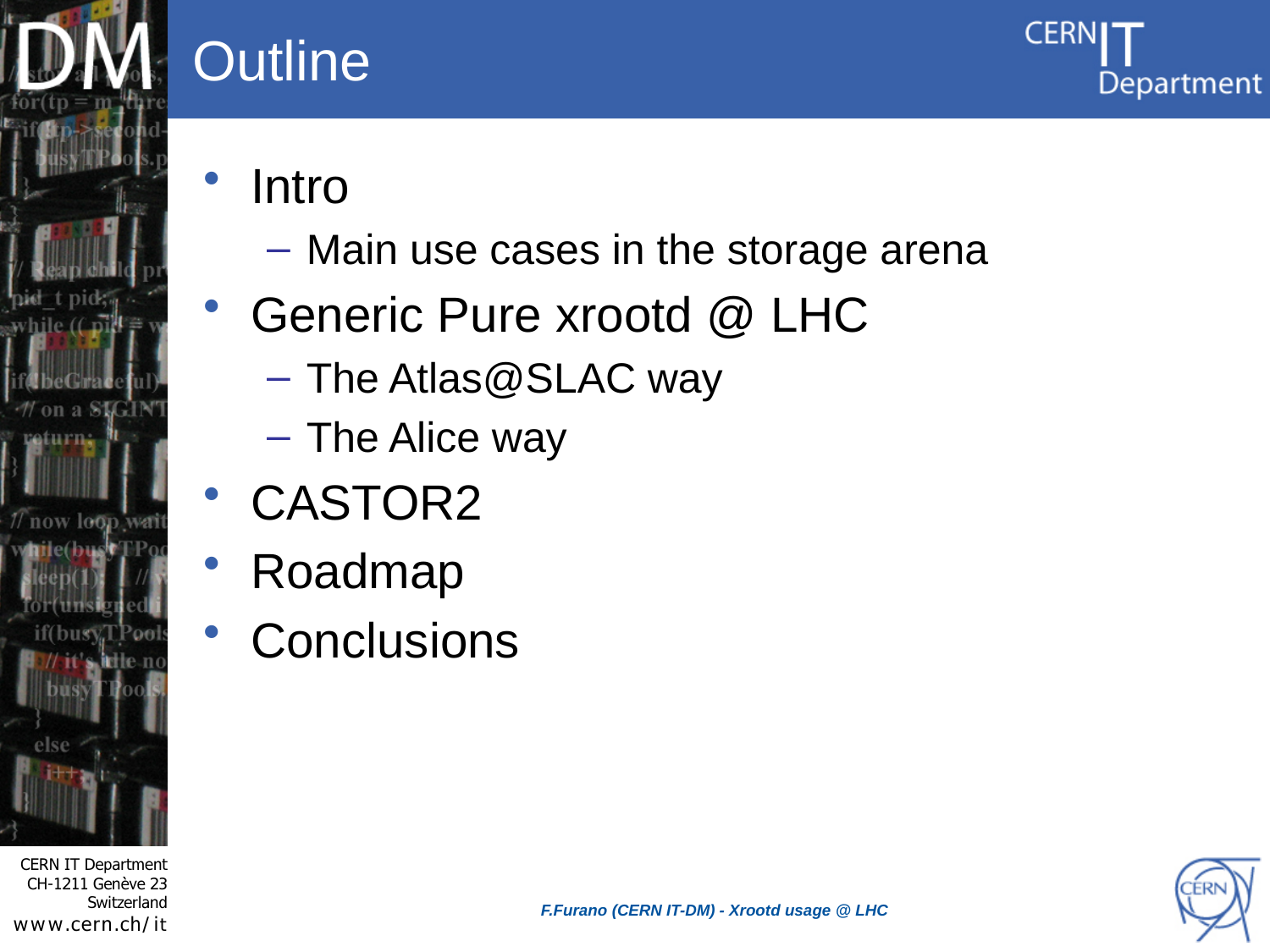

# Outline
Intro
Main use cases in the storage arena
Generic Pure xrootd @ LHC
The Atlas@SLAC way
The Alice way
CASTOR2
Roadmap
Conclusions

F.Furano (CERN IT-DM) - Xrootd usage @ LHC